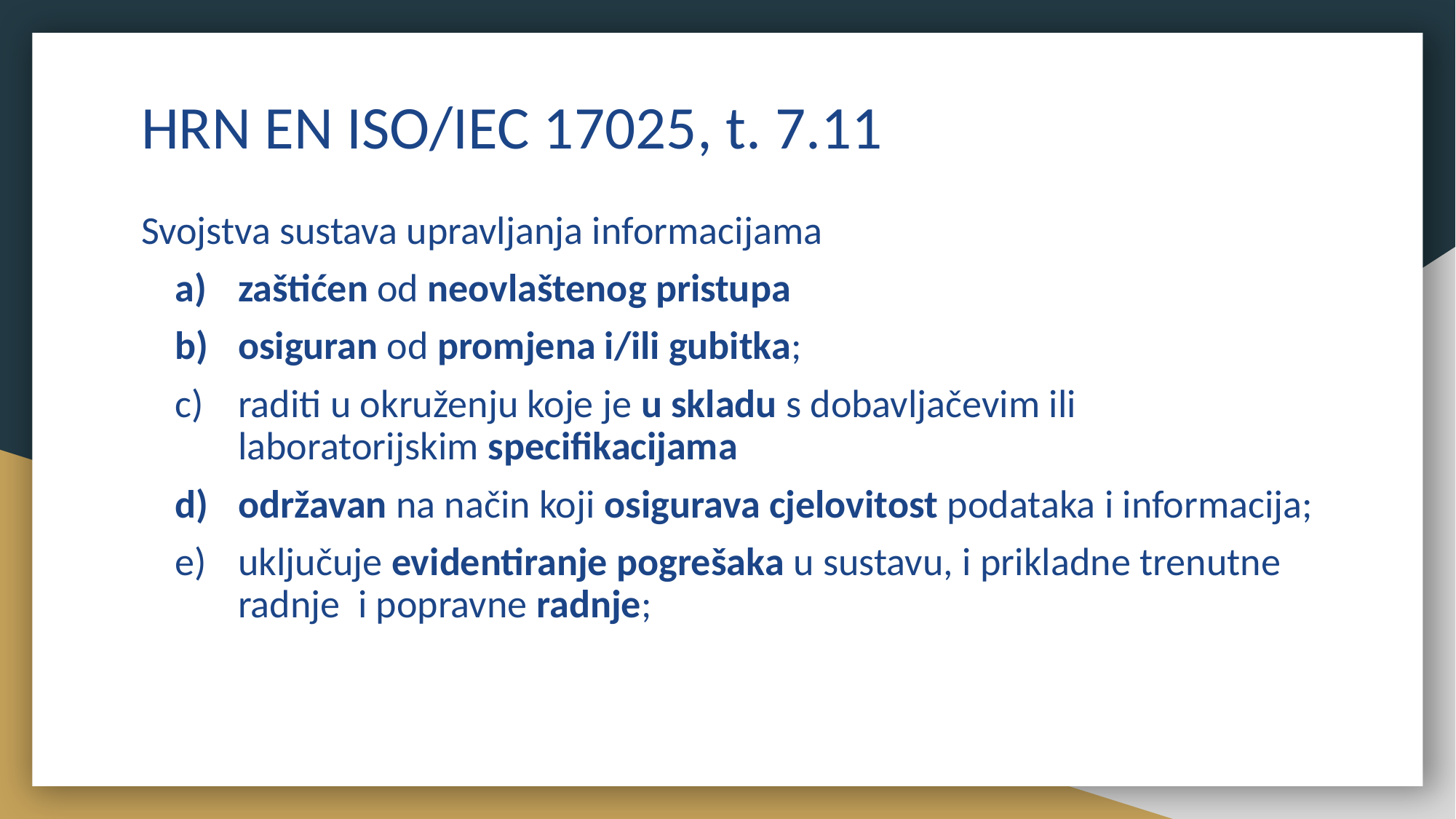

# HRN EN ISO/IEC 17025, t. 7.11
Svojstva sustava upravljanja informacijama
zaštićen od neovlaštenog pristupa
osiguran od promjena i/ili gubitka;
raditi u okruženju koje je u skladu s dobavljačevim ili laboratorijskim specifikacijama
održavan na način koji osigurava cjelovitost podataka i informacija;
uključuje evidentiranje pogrešaka u sustavu, i prikladne trenutne radnje  i popravne radnje;